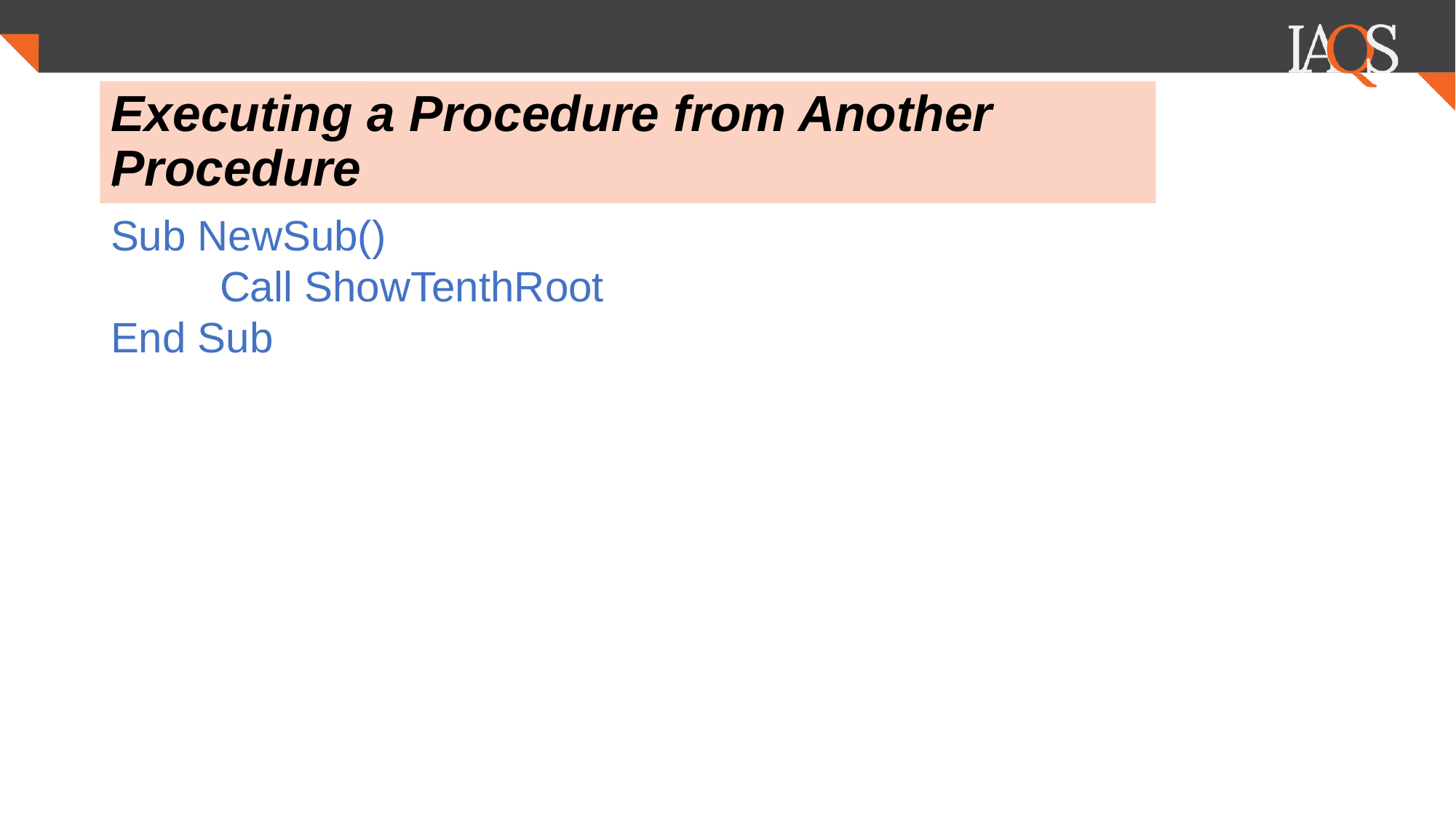

# Executing a Procedure from Another Procedure

.

Sub NewSub()
	Call ShowTenthRoot
End Sub